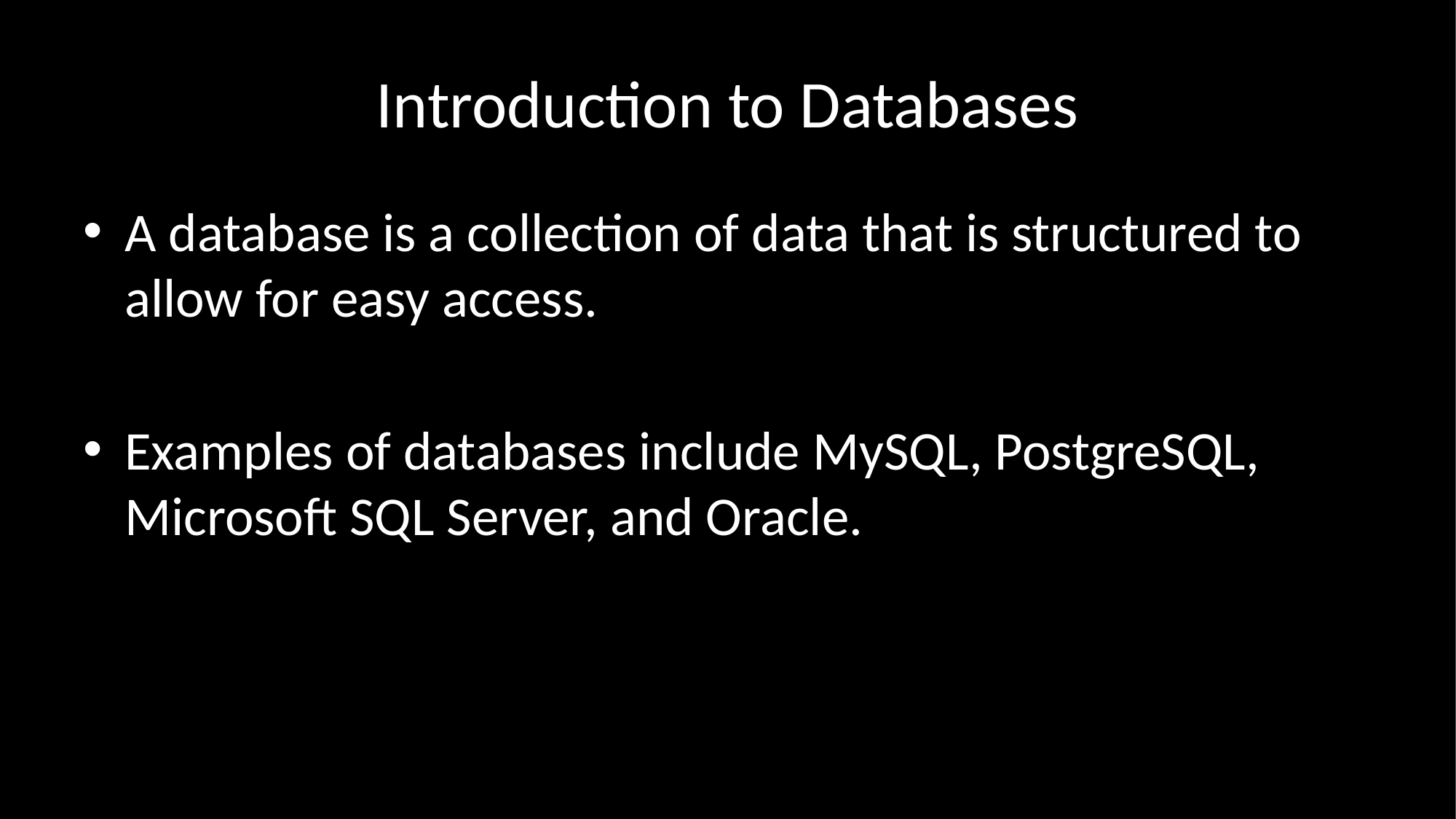

# Introduction to Databases
A database is a collection of data that is structured to allow for easy access.

Examples of databases include MySQL, PostgreSQL, Microsoft SQL Server, and Oracle.